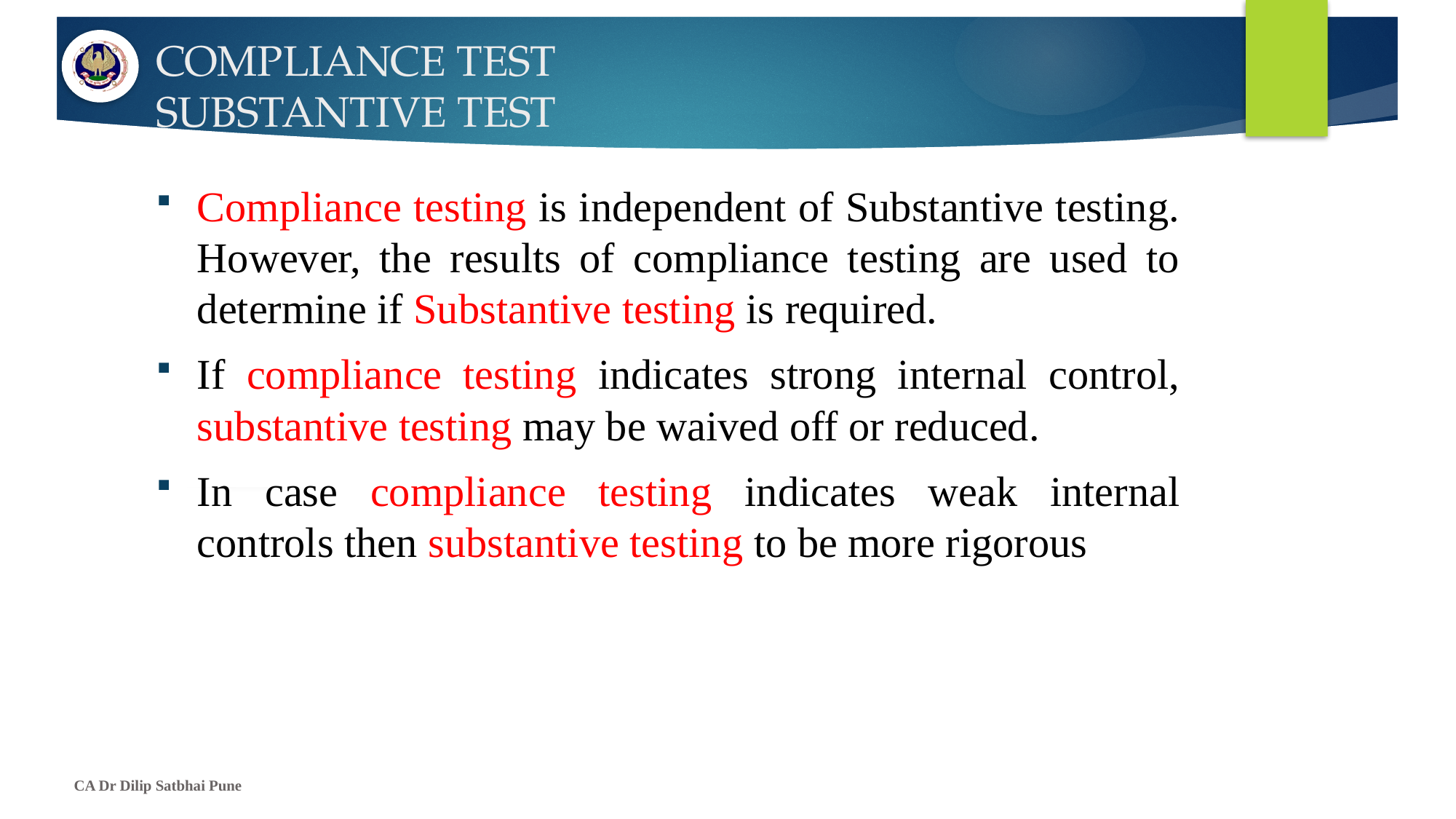

# COMPLIANCE TEST SUBSTANTIVE TEST
Compliance testing is independent of Substantive testing. However, the results of compliance testing are used to determine if Substantive testing is required.
If compliance testing indicates strong internal control, substantive testing may be waived off or reduced.
In case compliance testing indicates weak internal controls then substantive testing to be more rigorous

CA Dr Dilip Satbhai Pune